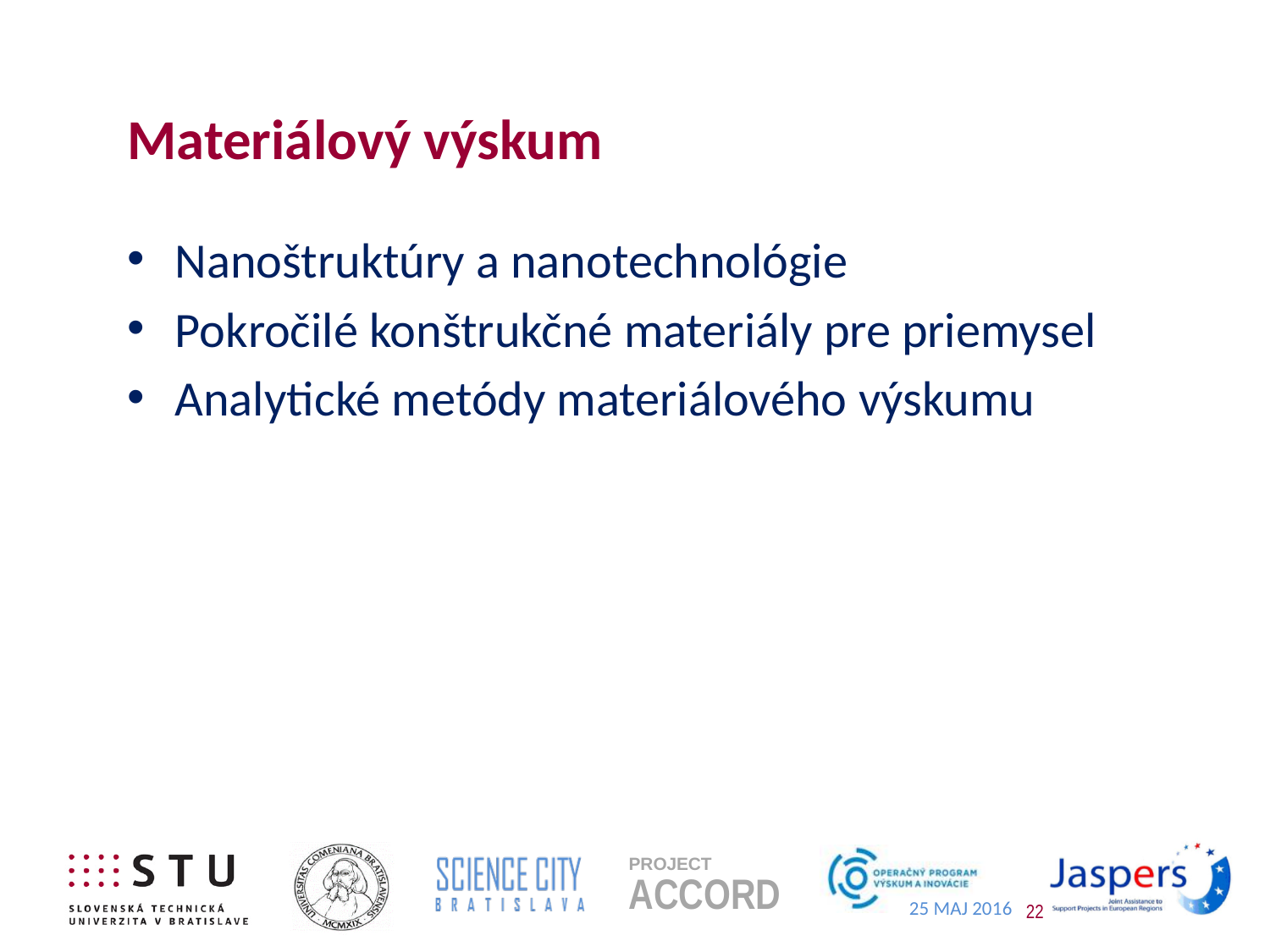

# Materiálový výskum
Nanoštruktúry a nanotechnológie
Pokročilé konštrukčné materiály pre priemysel
Analytické metódy materiálového výskumu
22